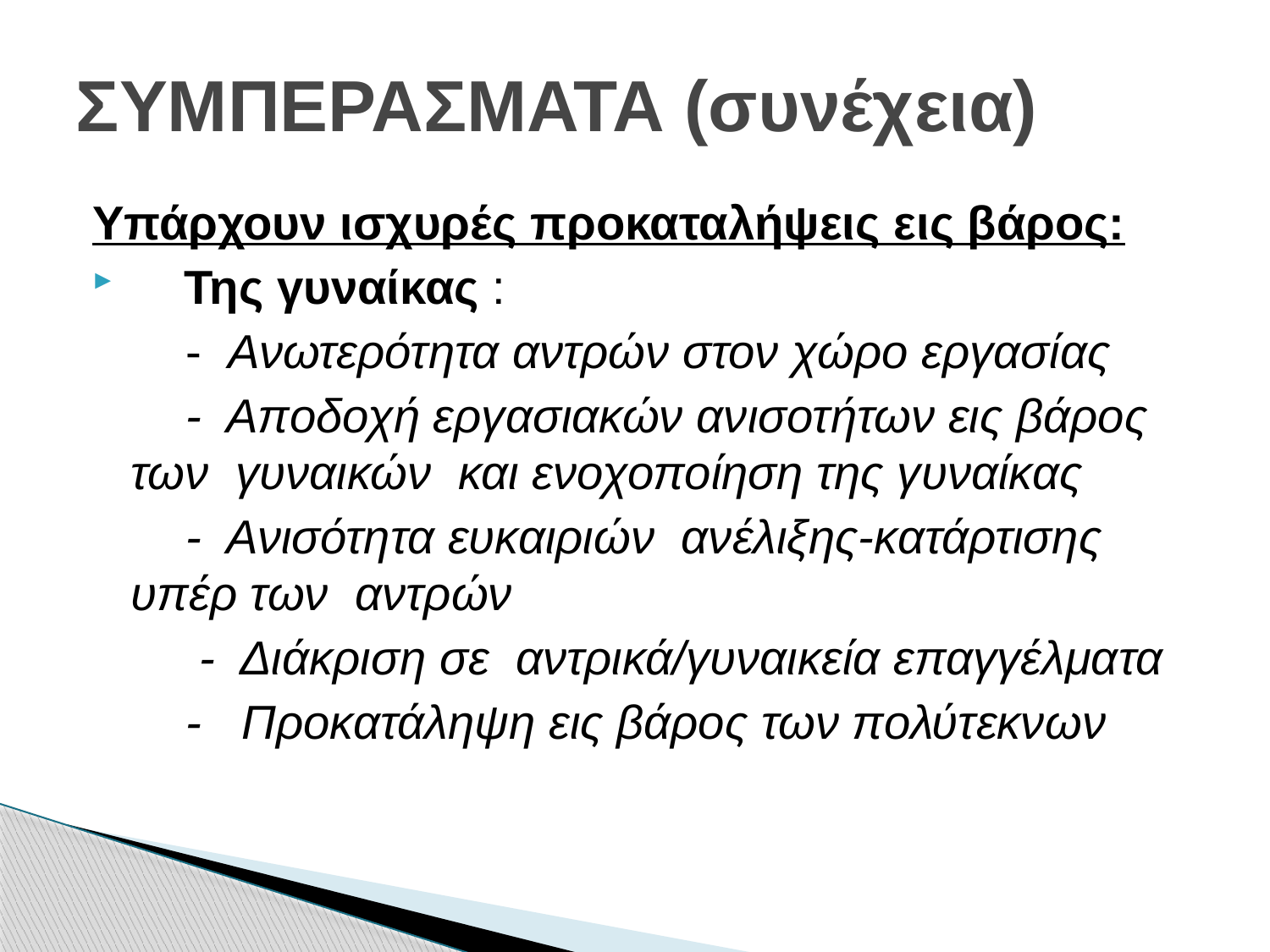

# ΣΥΜΠΕΡΑΣΜΑΤΑ (συνέχεια)
Υπάρχουν ισχυρές προκαταλήψεις εις βάρος:
    Της γυναίκας :
       -  Ανωτερότητα αντρών στον χώρο εργασίας
       -  Αποδοχή εργασιακών ανισοτήτων εις βάρος των  γυναικών  και ενοχοποίηση της γυναίκας
       -  Ανισότητα ευκαιριών  ανέλιξης-κατάρτισης υπέρ των  αντρών
        -  Διάκριση σε  αντρικά/γυναικεία επαγγέλματα
       -   Προκατάληψη εις βάρος των πολύτεκνων